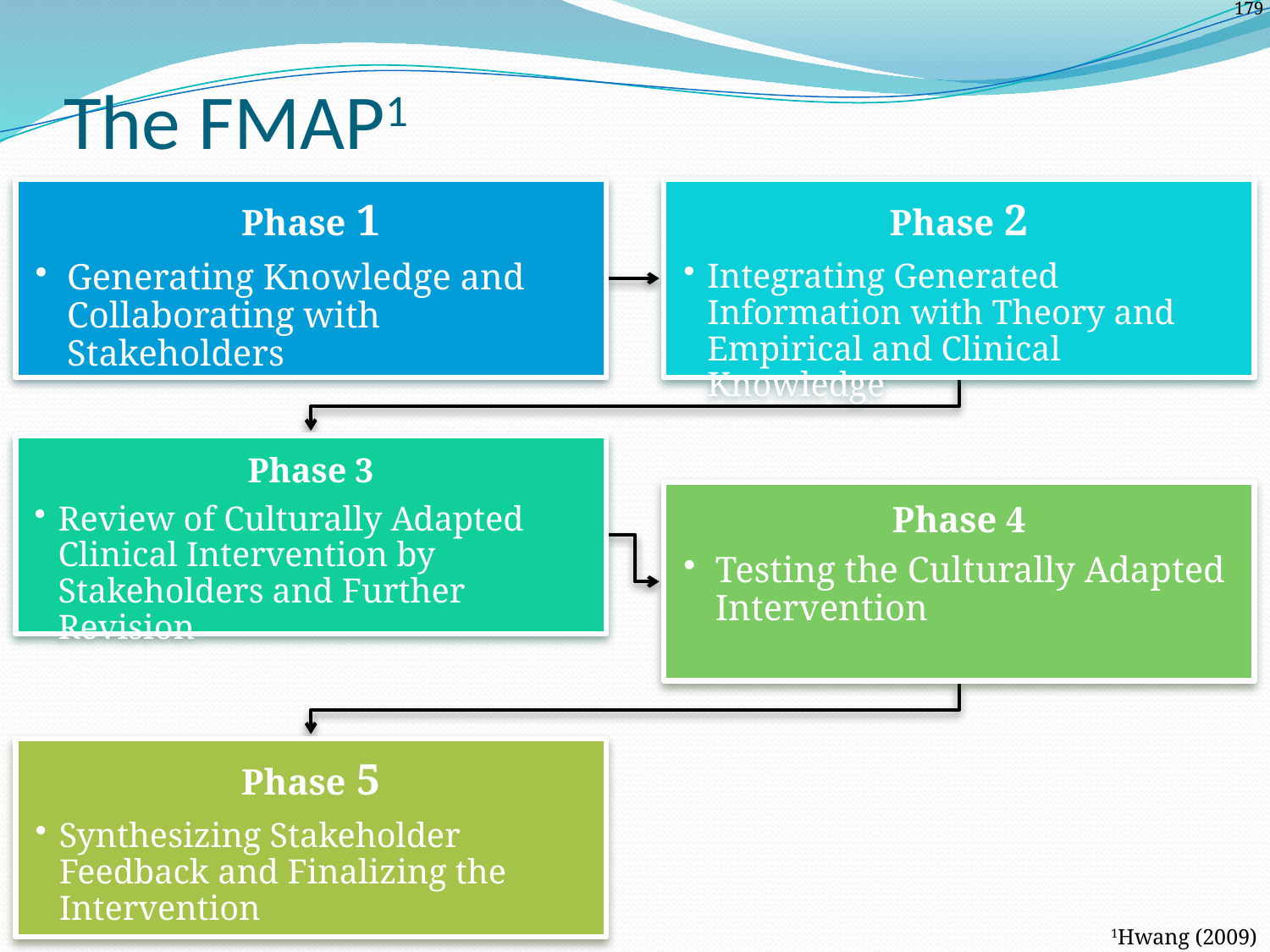

# The FMAP1

Phase 1
Generating Knowledge and Collaborating with Stakeholders

Phase 2
Integrating Generated Information with Theory and Empirical and Clinical Knowledge

Phase 3
Review of Culturally Adapted Clinical Intervention by Stakeholders and Further Revision

Phase 4
Testing the Culturally Adapted Intervention
Phase 5
Synthesizing Stakeholder Feedback and Finalizing the Intervention
1Hwang (2009)